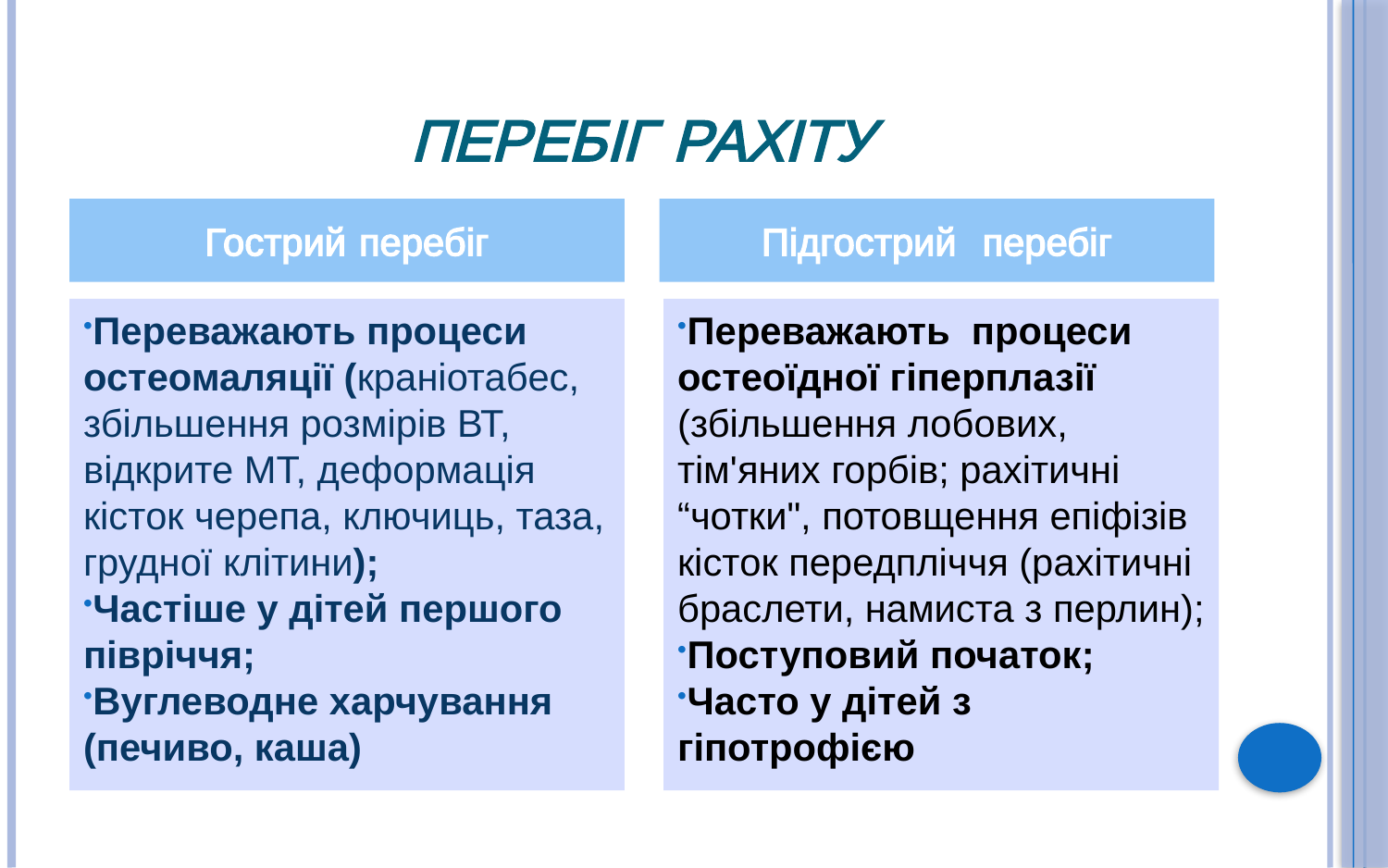

# перебіг рахіту
Гострий перебіг
Підгострий  перебіг
Переважають процеси остеомаляції (краніотабес, збільшення розмірів ВТ, відкрите МТ, деформація кісток черепа, ключиць, таза, грудної клітини);
Частіше у дітей першого півріччя;
Вуглеводне харчування (печиво, каша)
Переважають  процеси остеоїдної гіперплазії (збільшення лобових, тім'яних горбів; рахітичні “чотки", потовщення епіфізів кісток передпліччя (рахітичні браслети, намиста з перлин);
Поступовий початок;
Часто у дітей з гіпотрофією